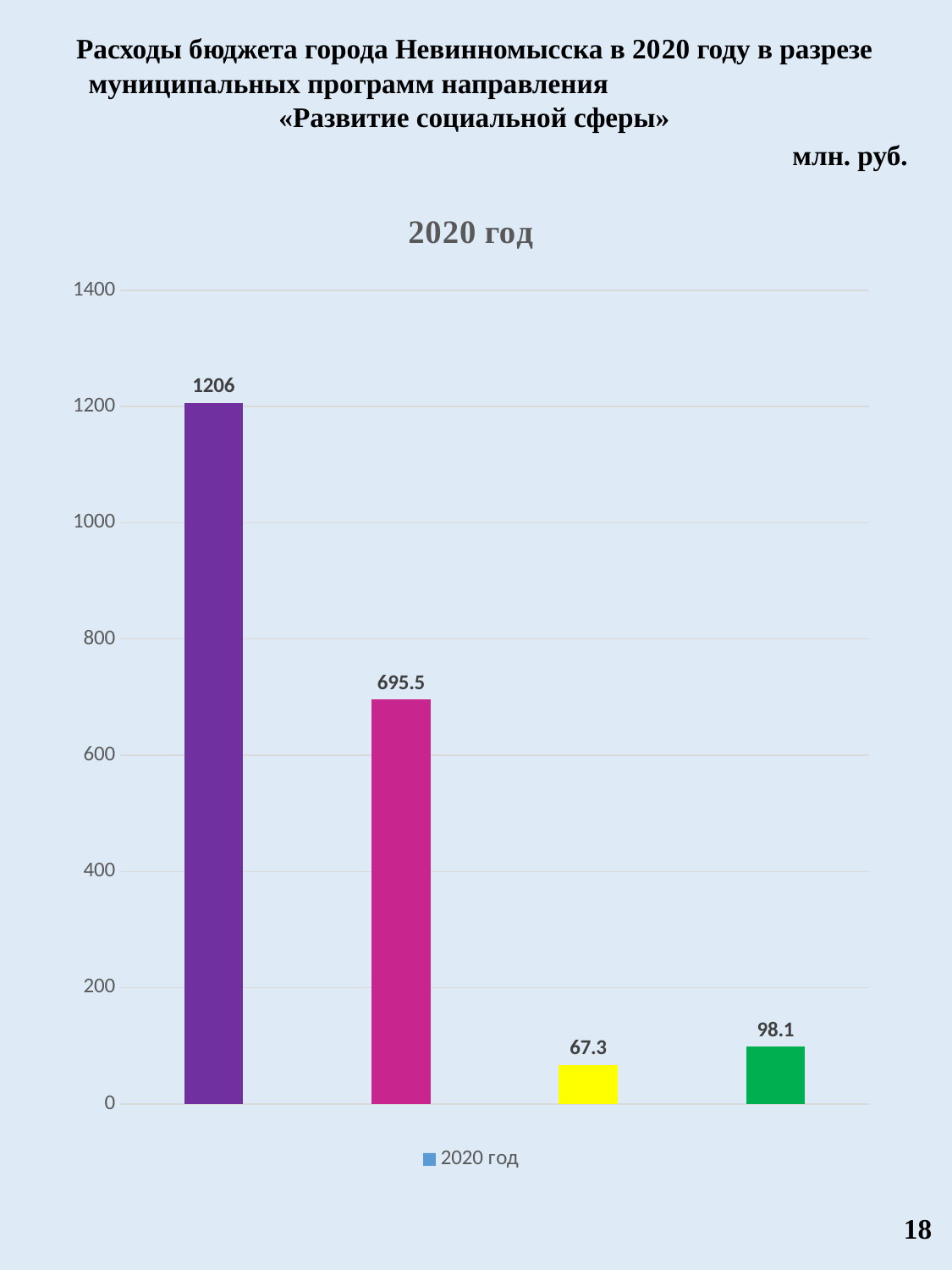

Расходы бюджета города Невинномысска в 2020 году в разрезе муниципальных программ направления                                     «Развитие социальной сферы»
млн. руб.

### Chart:

| Category | 2020 год |
|---|---|
| Развитие образования в городе Невинномысске | 1206.0 |
| Социальная поддержка граждан в городе Невинномысске | 695.5 |
| Развитие физической культуры, спорта и молодежной политики в городе Невинномысске | 67.3 |
| Культура города Невинномысска | 98.1 |
18